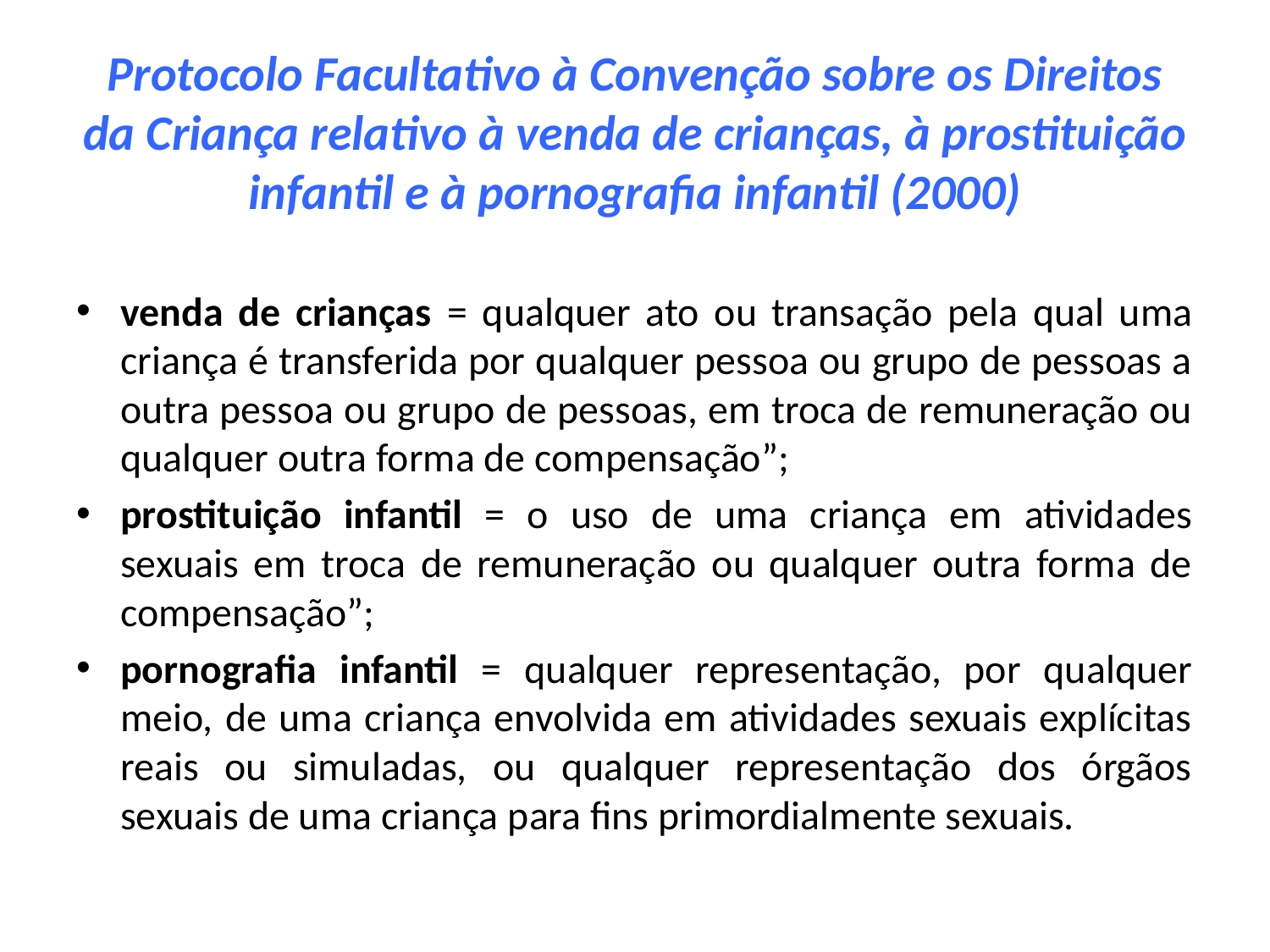

# Protocolo Facultativo à Convenção sobre os Direitos da Criança relativo à venda de crianças, à prostituição infantil e à pornografia infantil (2000)

venda de crianças = qualquer ato ou transação pela qual uma criança é transferida por qualquer pessoa ou grupo de pessoas a outra pessoa ou grupo de pessoas, em troca de remuneração ou qualquer outra forma de compensação”;
prostituição infantil = o uso de uma criança em atividades sexuais em troca de remuneração ou qualquer outra forma de compensação”;
pornografia infantil = qualquer representação, por qualquer meio, de uma criança envolvida em atividades sexuais explícitas reais ou simuladas, ou qualquer representação dos órgãos sexuais de uma criança para fins primordialmente sexuais.